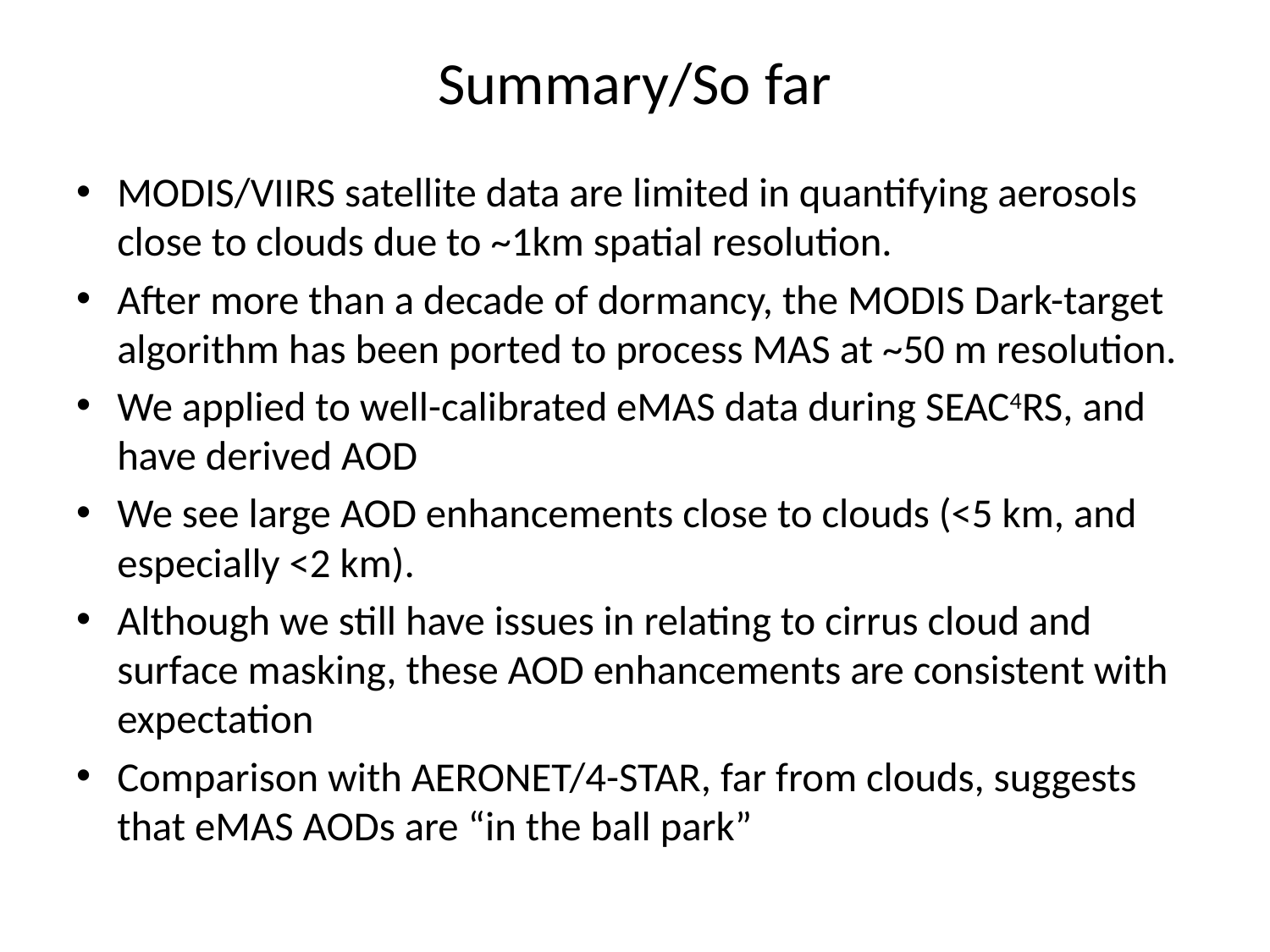

# Summary/So far
MODIS/VIIRS satellite data are limited in quantifying aerosols close to clouds due to ~1km spatial resolution.
After more than a decade of dormancy, the MODIS Dark-target algorithm has been ported to process MAS at ~50 m resolution.
We applied to well-calibrated eMAS data during SEAC4RS, and have derived AOD
We see large AOD enhancements close to clouds (<5 km, and especially <2 km).
Although we still have issues in relating to cirrus cloud and surface masking, these AOD enhancements are consistent with expectation
Comparison with AERONET/4-STAR, far from clouds, suggests that eMAS AODs are “in the ball park”